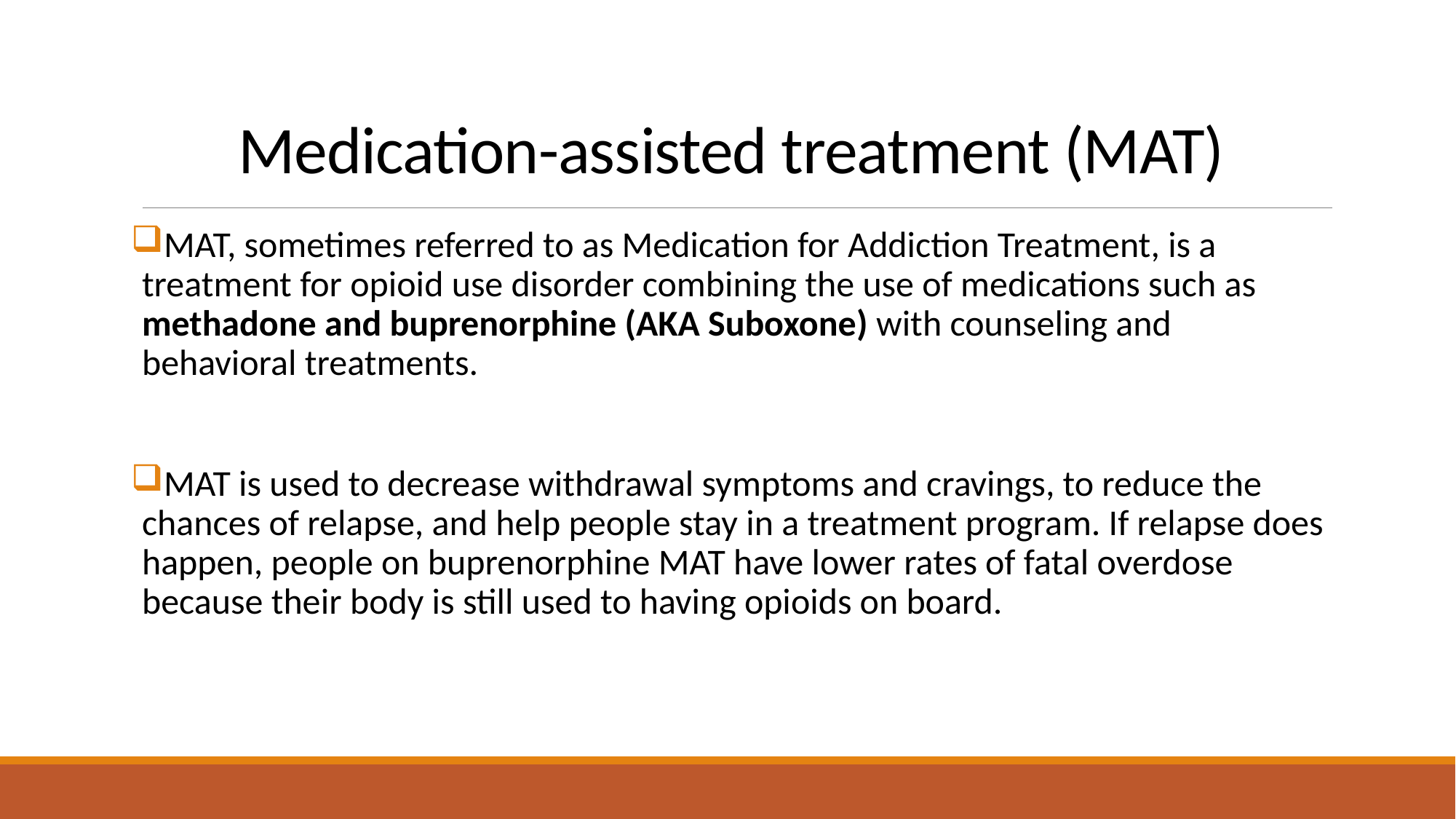

# Medication-assisted treatment (MAT)
MAT, sometimes referred to as Medication for Addiction Treatment, is a treatment for opioid use disorder combining the use of medications such as methadone and buprenorphine (AKA Suboxone) with counseling and behavioral treatments.

MAT is used to decrease withdrawal symptoms and cravings, to reduce the chances of relapse, and help people stay in a treatment program. If relapse does happen, people on buprenorphine MAT have lower rates of fatal overdose because their body is still used to having opioids on board.